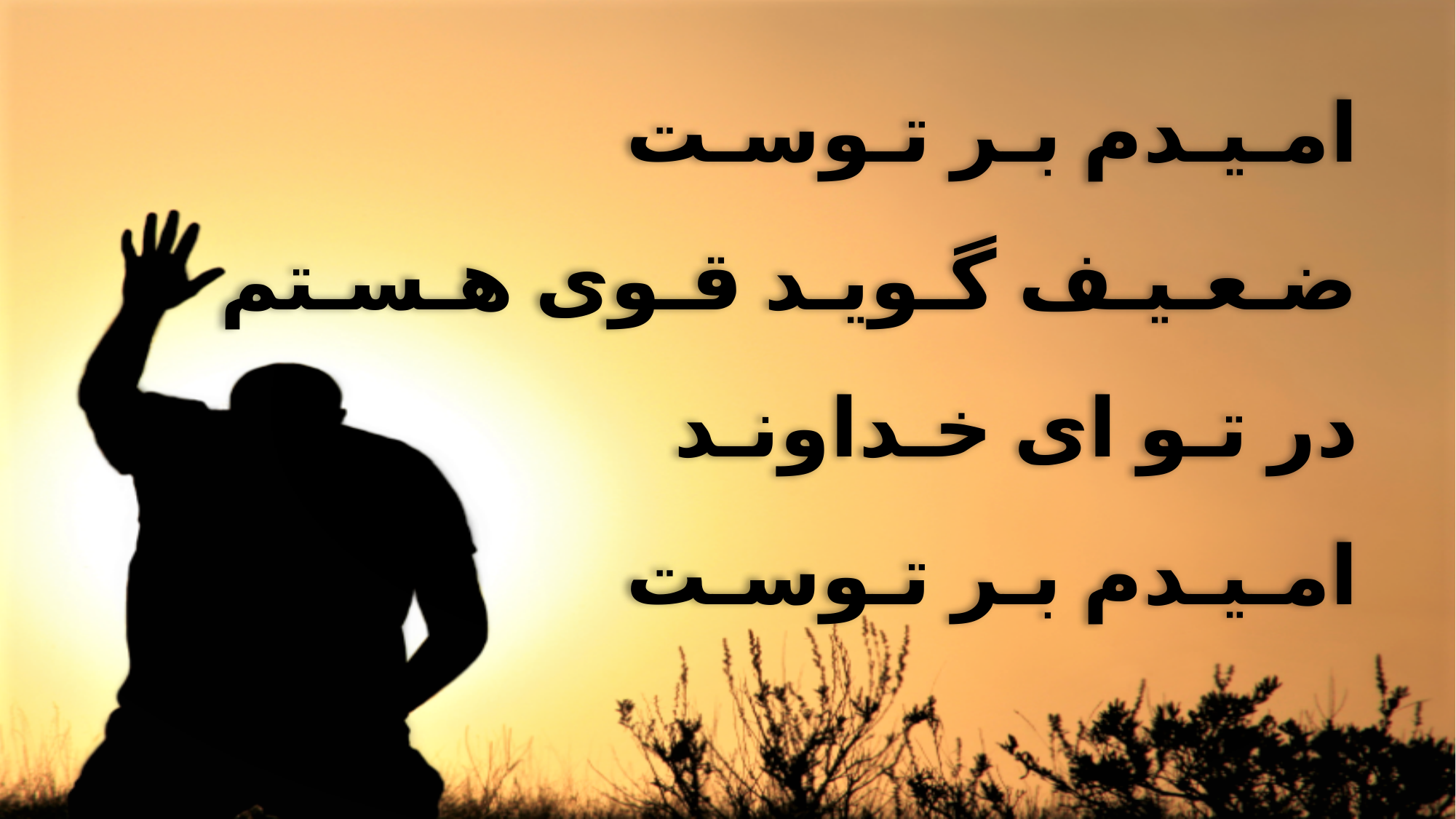

امـیـدم بـر تـوسـت
    ضـعـیـف گـویـد قـوی هـسـتم
    در تـو ای خـداونـد
    امـیـدم بـر تـوسـت